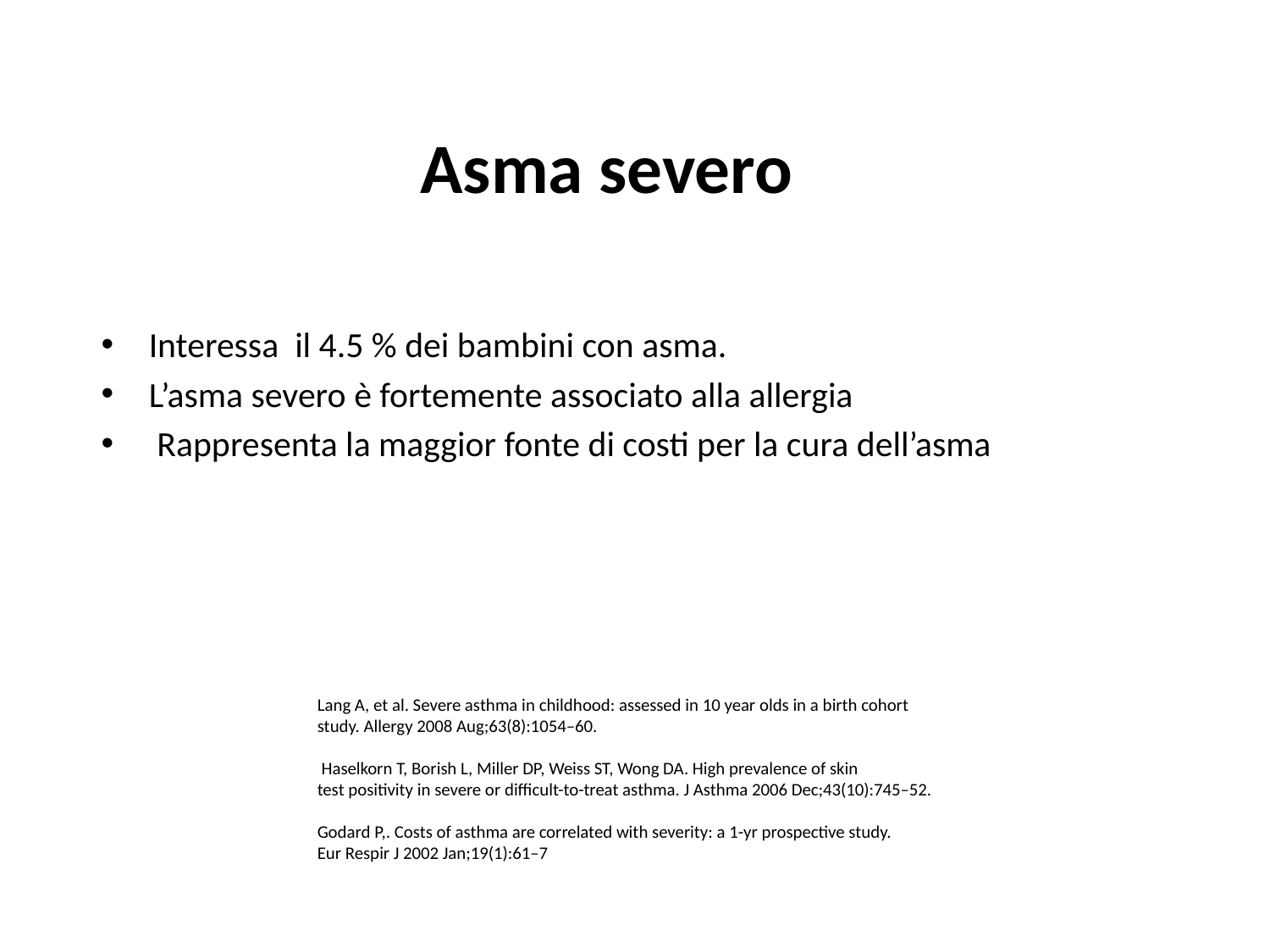

# Asma severo
Interessa  il 4.5 % dei bambini con asma.
L’asma severo è fortemente associato alla allergia
 Rappresenta la maggior fonte di costi per la cura dell’asma
Lang A, et al. Severe asthma in childhood: assessed in 10 year olds in a birth cohort
study. Allergy 2008 Aug;63(8):1054–60.

 Haselkorn T, Borish L, Miller DP, Weiss ST, Wong DA. High prevalence of skin
test positivity in severe or difficult-to-treat asthma. J Asthma 2006 Dec;43(10):745–52.

Godard P,. Costs of asthma are correlated with severity: a 1-yr prospective study.
Eur Respir J 2002 Jan;19(1):61–7